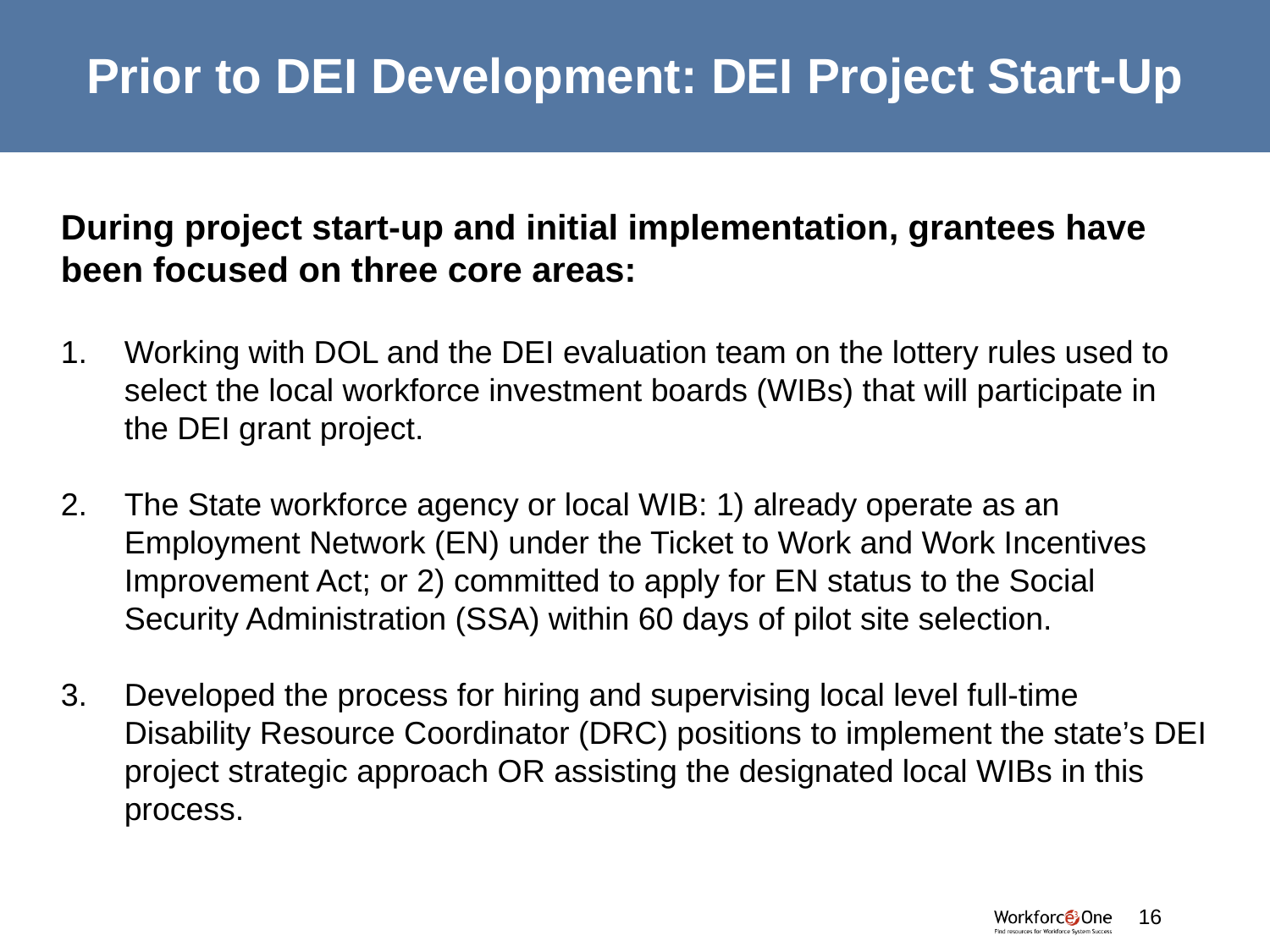

# Prior to DEI Development: DEI Project Start-Up
During project start-up and initial implementation, grantees have been focused on three core areas:

Working with DOL and the DEI evaluation team on the lottery rules used to select the local workforce investment boards (WIBs) that will participate in the DEI grant project.

The State workforce agency or local WIB: 1) already operate as an Employment Network (EN) under the Ticket to Work and Work Incentives Improvement Act; or 2) committed to apply for EN status to the Social Security Administration (SSA) within 60 days of pilot site selection.

Developed the process for hiring and supervising local level full-time Disability Resource Coordinator (DRC) positions to implement the state’s DEI project strategic approach OR assisting the designated local WIBs in this process.

16